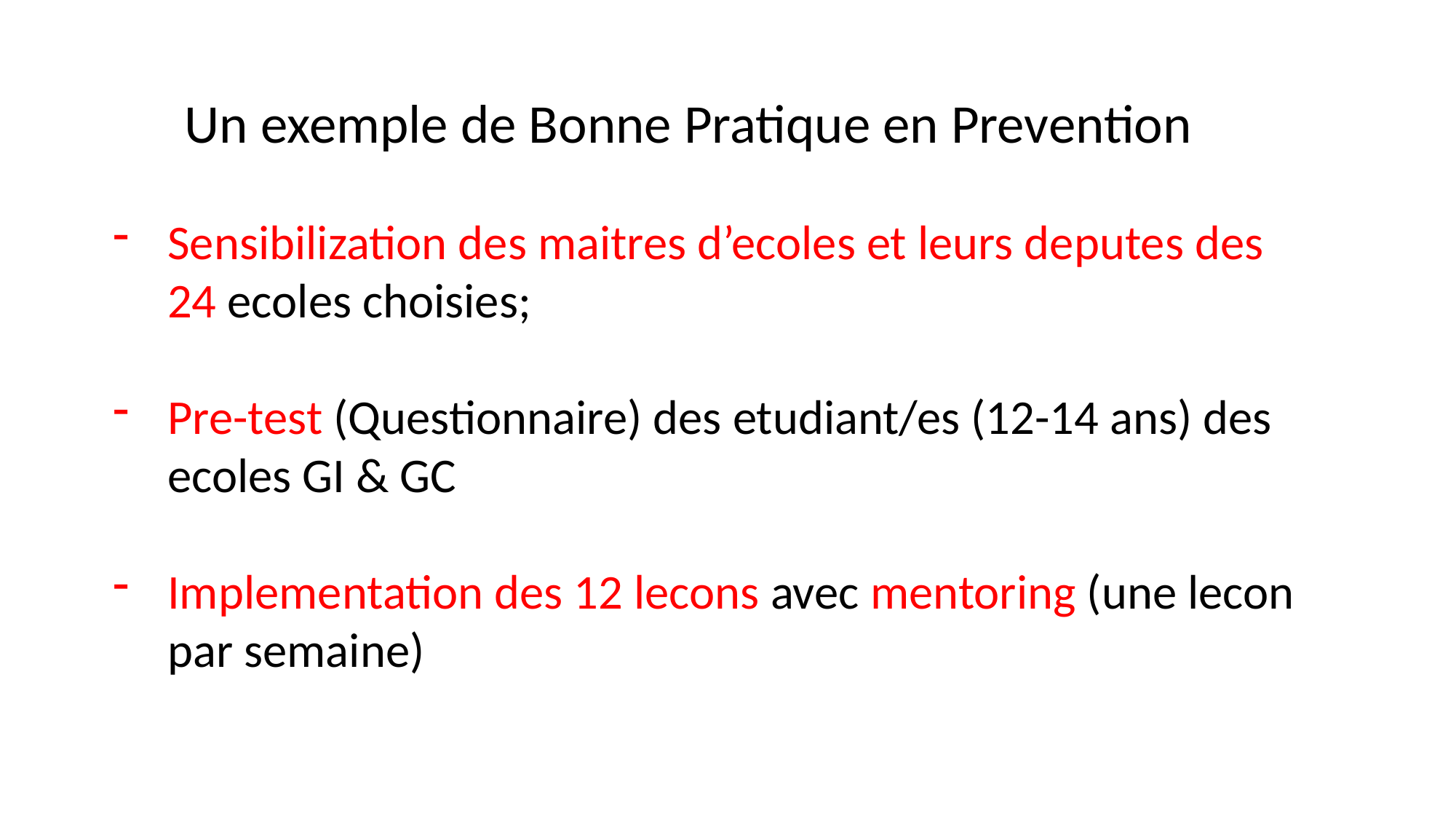

Un exemple de Bonne Pratique en Prevention
Sensibilization des maitres d’ecoles et leurs deputes des 24 ecoles choisies;

Pre-test (Questionnaire) des etudiant/es (12-14 ans) des ecoles GI & GC

Implementation des 12 lecons avec mentoring (une lecon par semaine)